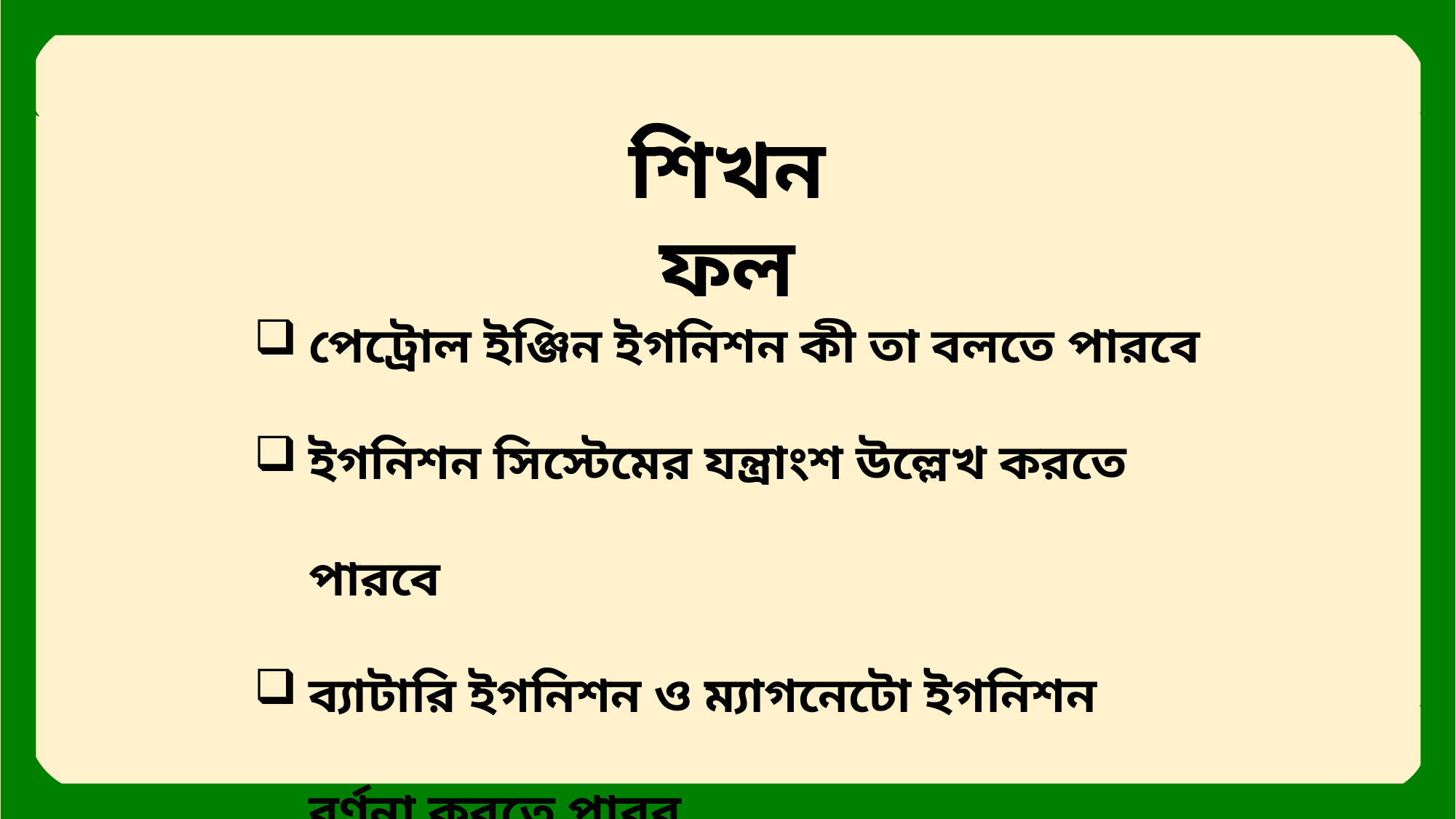

শিখনফল
পেট্রোল ইঞ্জিন ইগনিশন কী তা বলতে পারবে
ইগনিশন সিস্টেমের যন্ত্রাংশ উল্লেখ করতে পারবে
ব্যাটারি ইগনিশন ও ম্যাগনেটো ইগনিশন বর্ণনা করতে পারব